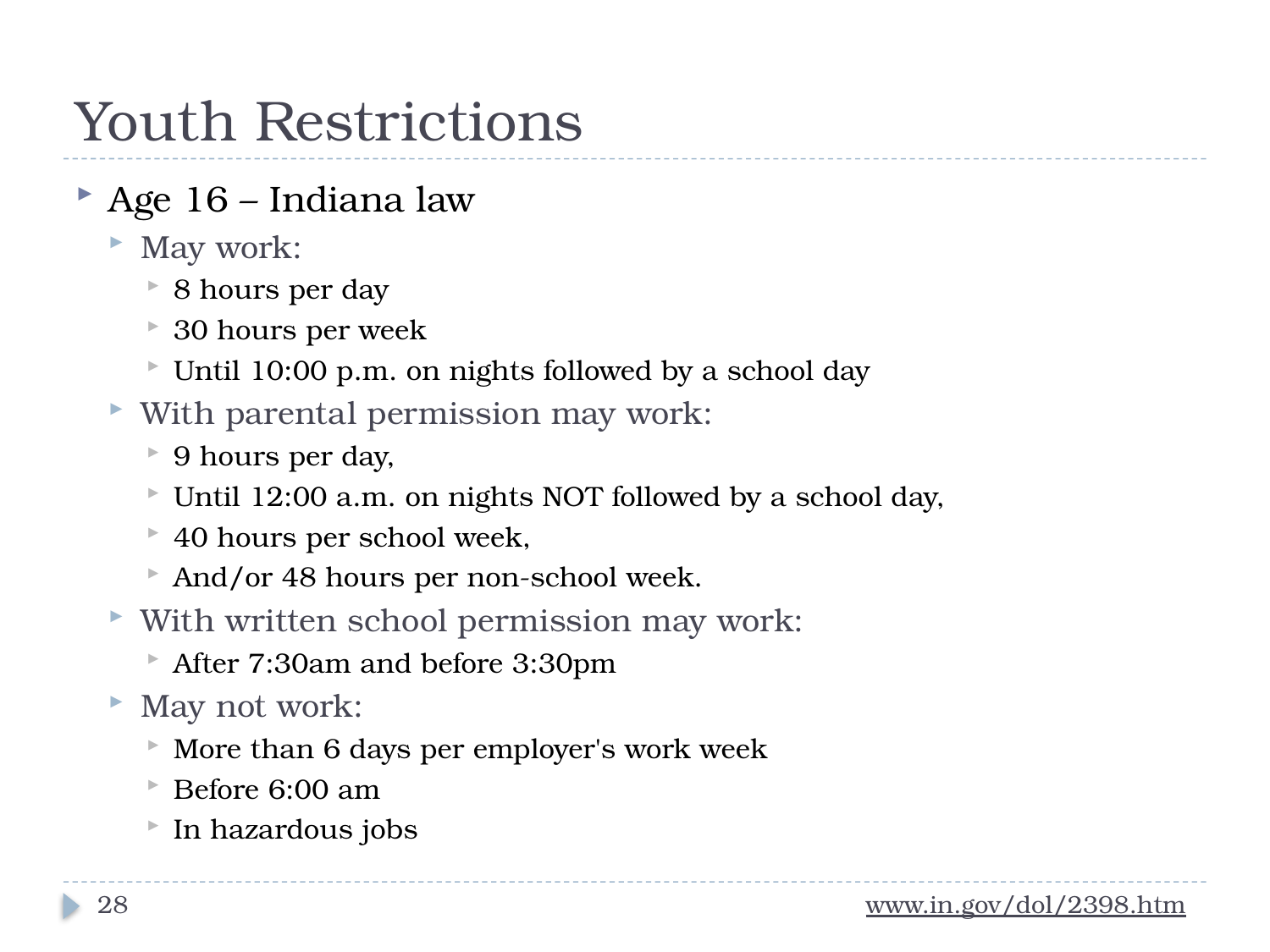

# Youth Restrictions
Age 16 – Indiana law
May work:
8 hours per day
30 hours per week
Until 10:00 p.m. on nights followed by a school day
With parental permission may work:
9 hours per day,
Until 12:00 a.m. on nights NOT followed by a school day,
40 hours per school week,
And/or 48 hours per non-school week.
With written school permission may work:
After 7:30am and before 3:30pm
May not work:
More than 6 days per employer's work week
Before 6:00 am
In hazardous jobs
28
www.in.gov/dol/2398.htm